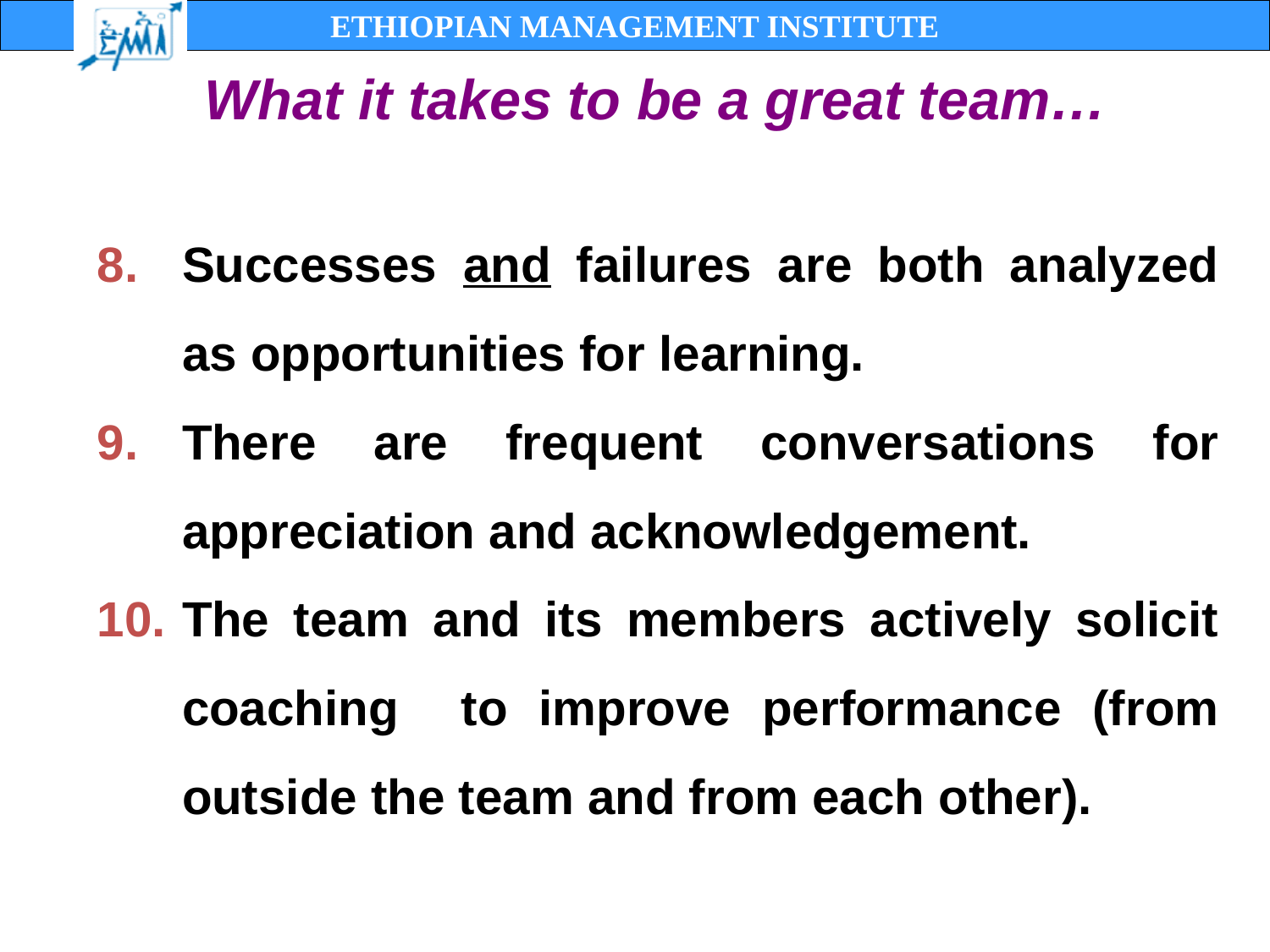

What it takes to be a great team…

Successes and failures are both analyzed as opportunities for learning.
There are frequent conversations for appreciation and acknowledgement.
The team and its members actively solicit coaching  to improve performance (from outside the team and from each other).

155